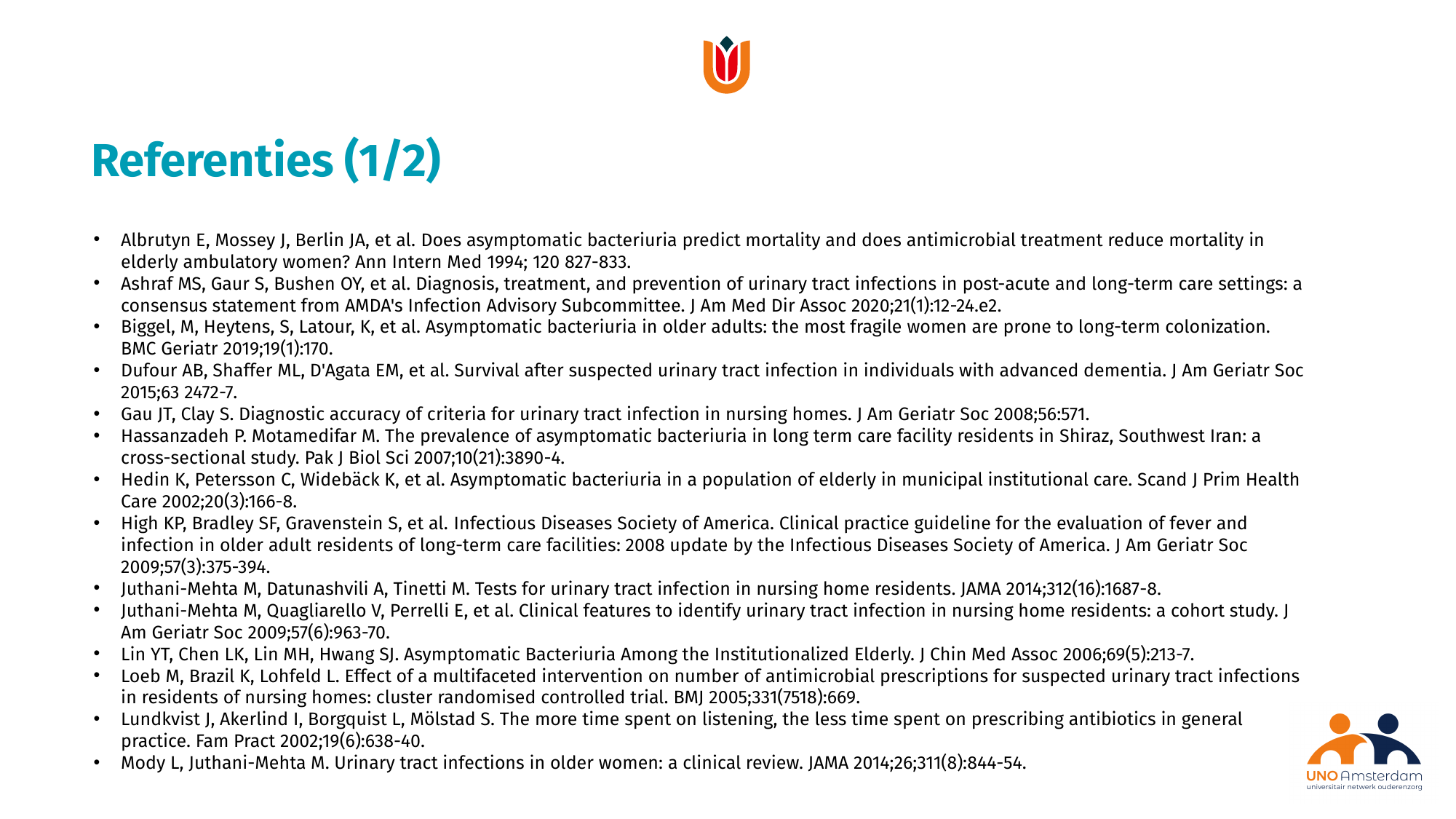

Referenties (1/2)
Albrutyn E, Mossey J, Berlin JA, et al. Does asymptomatic bacteriuria predict mortality and does antimicrobial treatment reduce mortality in elderly ambulatory women? Ann Intern Med 1994; 120 827-833.
Ashraf MS, Gaur S, Bushen OY, et al. Diagnosis, treatment, and prevention of urinary tract infections in post-acute and long-term care settings: a consensus statement from AMDA's Infection Advisory Subcommittee. J Am Med Dir Assoc 2020;21(1):12-24.e2.
Biggel, M, Heytens, S, Latour, K, et al. Asymptomatic bacteriuria in older adults: the most fragile women are prone to long-term colonization. BMC Geriatr 2019;19(1):170.
Dufour AB, Shaffer ML, D'Agata EM, et al. Survival after suspected urinary tract infection in individuals with advanced dementia. J Am Geriatr Soc 2015;63 2472-7.
Gau JT, Clay S. Diagnostic accuracy of criteria for urinary tract infection in nursing homes. J Am Geriatr Soc 2008;56:571.
Hassanzadeh P. Motamedifar M. The prevalence of asymptomatic bacteriuria in long term care facility residents in Shiraz, Southwest Iran: a cross-sectional study. Pak J Biol Sci 2007;10(21):3890-4.
Hedin K, Petersson C, Widebäck K, et al. Asymptomatic bacteriuria in a population of elderly in municipal institutional care. Scand J Prim Health Care 2002;20(3):166-8.
High KP, Bradley SF, Gravenstein S, et al. Infectious Diseases Society of America. Clinical practice guideline for the evaluation of fever and infection in older adult residents of long-term care facilities: 2008 update by the Infectious Diseases Society of America. J Am Geriatr Soc 2009;57(3):375-394.
Juthani-Mehta M, Datunashvili A, Tinetti M. Tests for urinary tract infection in nursing home residents. JAMA 2014;312(16):1687-8.
Juthani-Mehta M, Quagliarello V, Perrelli E, et al. Clinical features to identify urinary tract infection in nursing home residents: a cohort study. J Am Geriatr Soc 2009;57(6):963-70.
Lin YT, Chen LK, Lin MH, Hwang SJ. Asymptomatic Bacteriuria Among the Institutionalized Elderly. J Chin Med Assoc 2006;69(5):213-7.
Loeb M, Brazil K, Lohfeld L. Effect of a multifaceted intervention on number of antimicrobial prescriptions for suspected urinary tract infections in residents of nursing homes: cluster randomised controlled trial. BMJ 2005;331(7518):669.
Lundkvist J, Akerlind I, Borgquist L, Mölstad S. The more time spent on listening, the less time spent on prescribing antibiotics in general practice. Fam Pract 2002;19(6):638-40.
Mody L, Juthani-Mehta M. Urinary tract infections in older women: a clinical review. JAMA 2014;26;311(8):844-54.